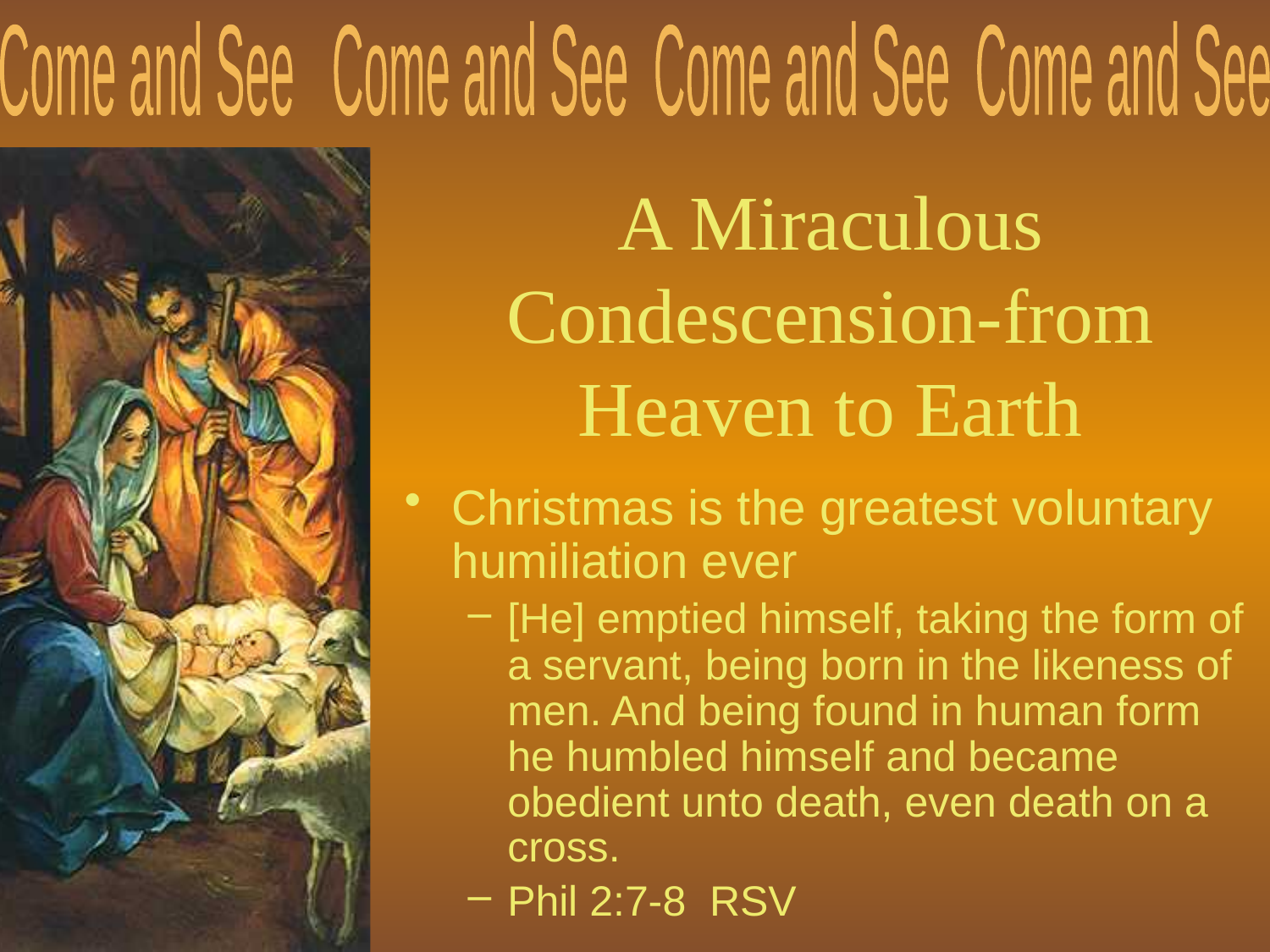

# A Miraculous Condescension-from Heaven to Earth
Christmas is the greatest voluntary humiliation ever
[He] emptied himself, taking the form of a servant, being born in the likeness of men. And being found in human form he humbled himself and became obedient unto death, even death on a cross.
Phil 2:7-8  RSV